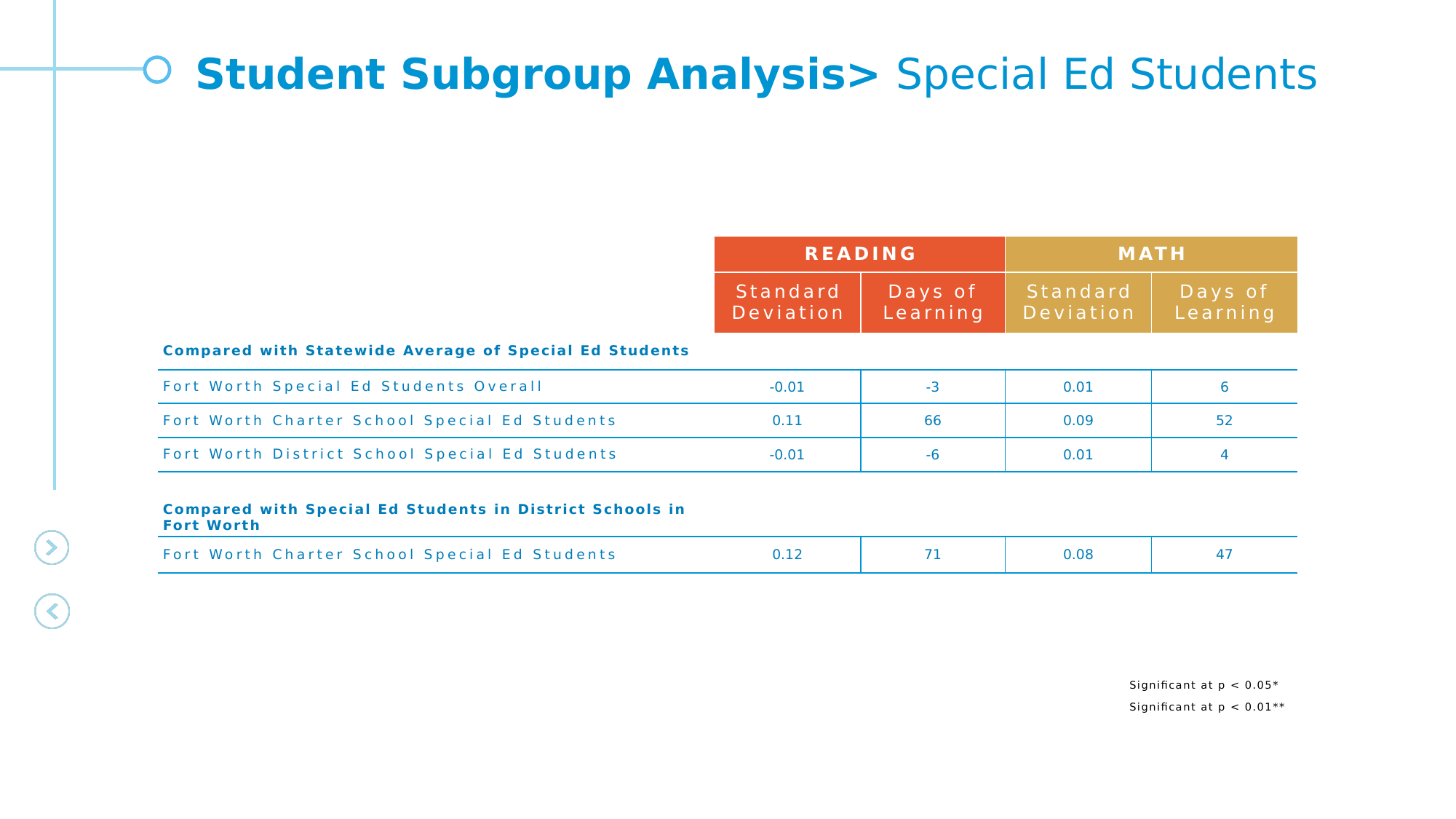

Student Subgroup Analysis> Special Ed Students
|  | READING |  | MATH |  |
| --- | --- | --- | --- | --- |
|  | Standard Deviation | Days of Learning | Standard Deviation | Days of Learning |
| Compared with Statewide Average of Special Ed Students |  |  |  |  |
| Fort Worth Special Ed Students Overall | -0.01 | -3 | 0.01 | 6 |
| Fort Worth Charter School Special Ed Students | 0.11 | 66 | 0.09 | 52 |
| Fort Worth District School Special Ed Students | -0.01 | -6 | 0.01 | 4 |
|  |  |  |  |  |
| Compared with Special Ed Students in District Schools in Fort Worth |  |  |  |  |
| Fort Worth Charter School Special Ed Students | 0.12 | 71 | 0.08 | 47 |
|  |  |  |  |  |

Significant at p < 0.05*
Significant at p < 0.01**